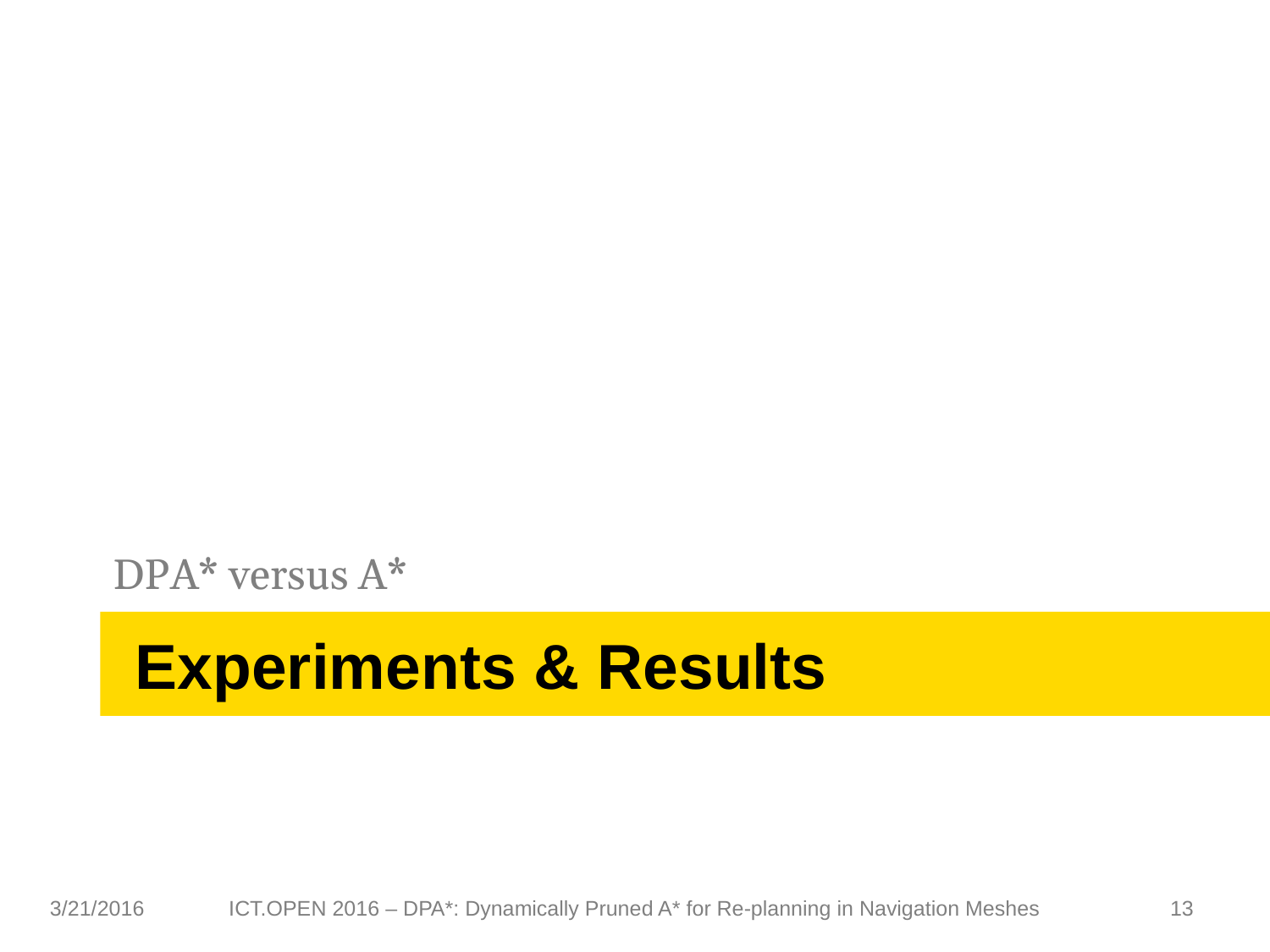

DPA* versus A*
# Experiments & Results
3/21/2016
ICT.OPEN 2016 – DPA*: Dynamically Pruned A* for Re-planning in Navigation Meshes
13